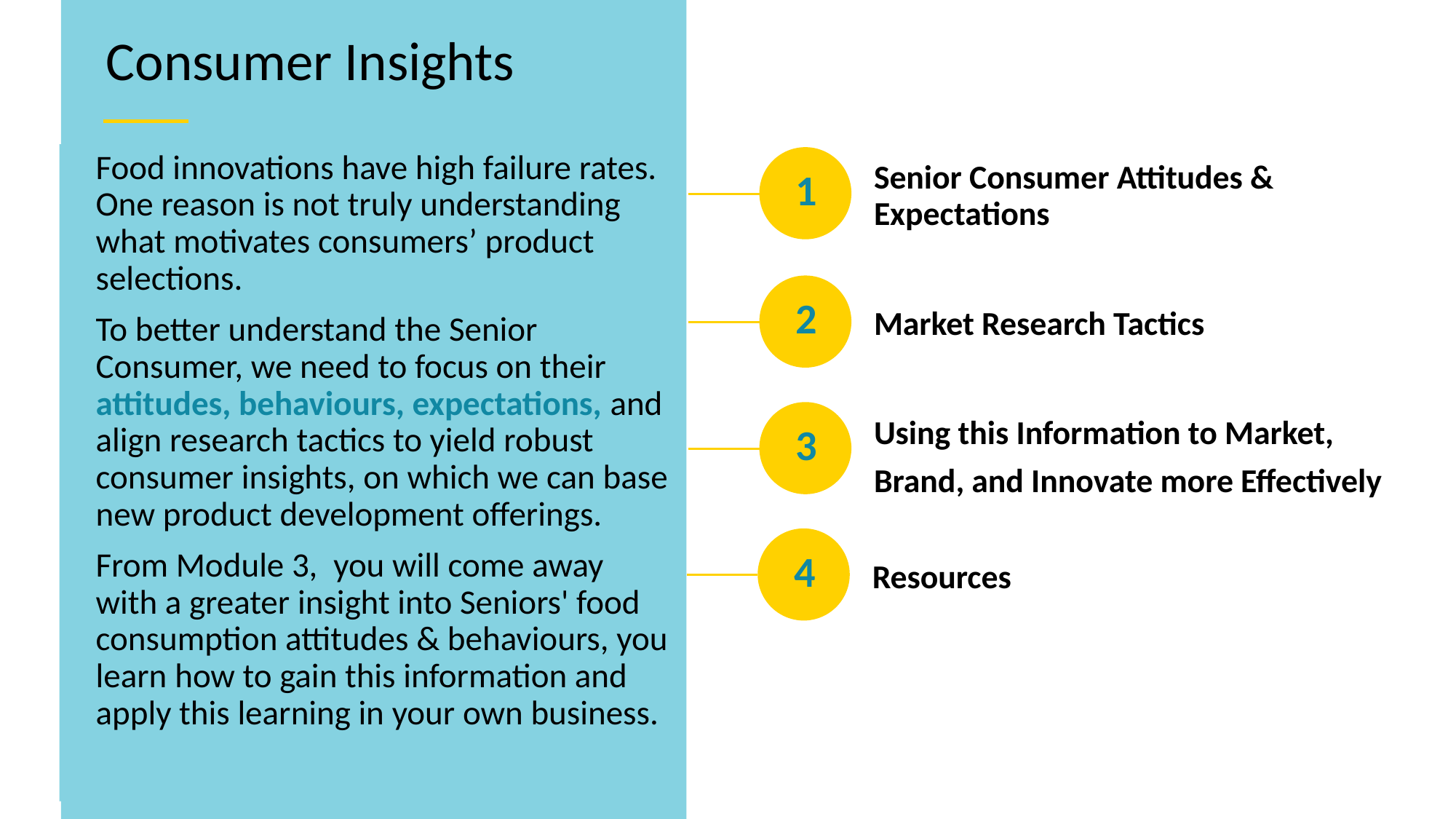

Consumer Insights

Food innovations have high failure rates. One reason is not truly understanding what motivates consumers’ product selections.
To better understand the Senior Consumer, we need to focus on their attitudes, behaviours, expectations, and align research tactics to yield robust consumer insights, on which we can base new product development offerings.
From Module 3,  you will come away with a greater insight into Seniors' food consumption attitudes & behaviours, you learn how to gain this information and apply this learning in your own business.
Senior Consumer Attitudes & Expectations
1
Market Research Tactics
2
Using this Information to Market, Brand, and Innovate more Effectively
3
Resources
4